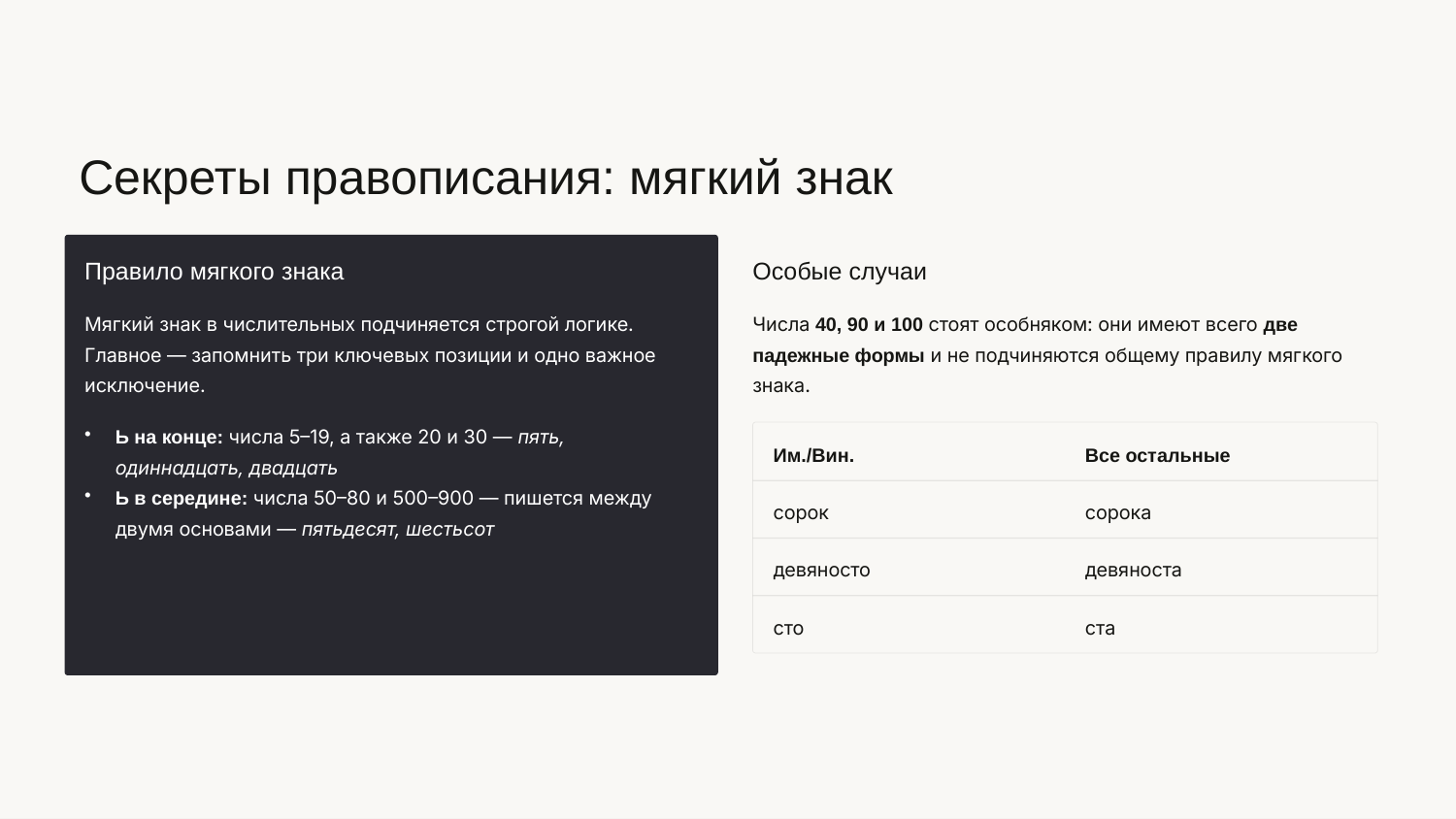

Секреты правописания: мягкий знак

Правило мягкого знака
Особые случаи
Мягкий знак в числительных подчиняется строгой логике. Главное — запомнить три ключевых позиции и одно важное исключение.
Числа 40, 90 и 100 стоят особняком: они имеют всего две падежные формы и не подчиняются общему правилу мягкого знака.
Ь на конце: числа 5–19, а также 20 и 30 — пять, одиннадцать, двадцать
Ь в середине: числа 50–80 и 500–900 — пишется между двумя основами — пятьдесят, шестьсот

Им./Вин.
Все остальные

сорок
сорока

девяносто
девяноста

сто
ста